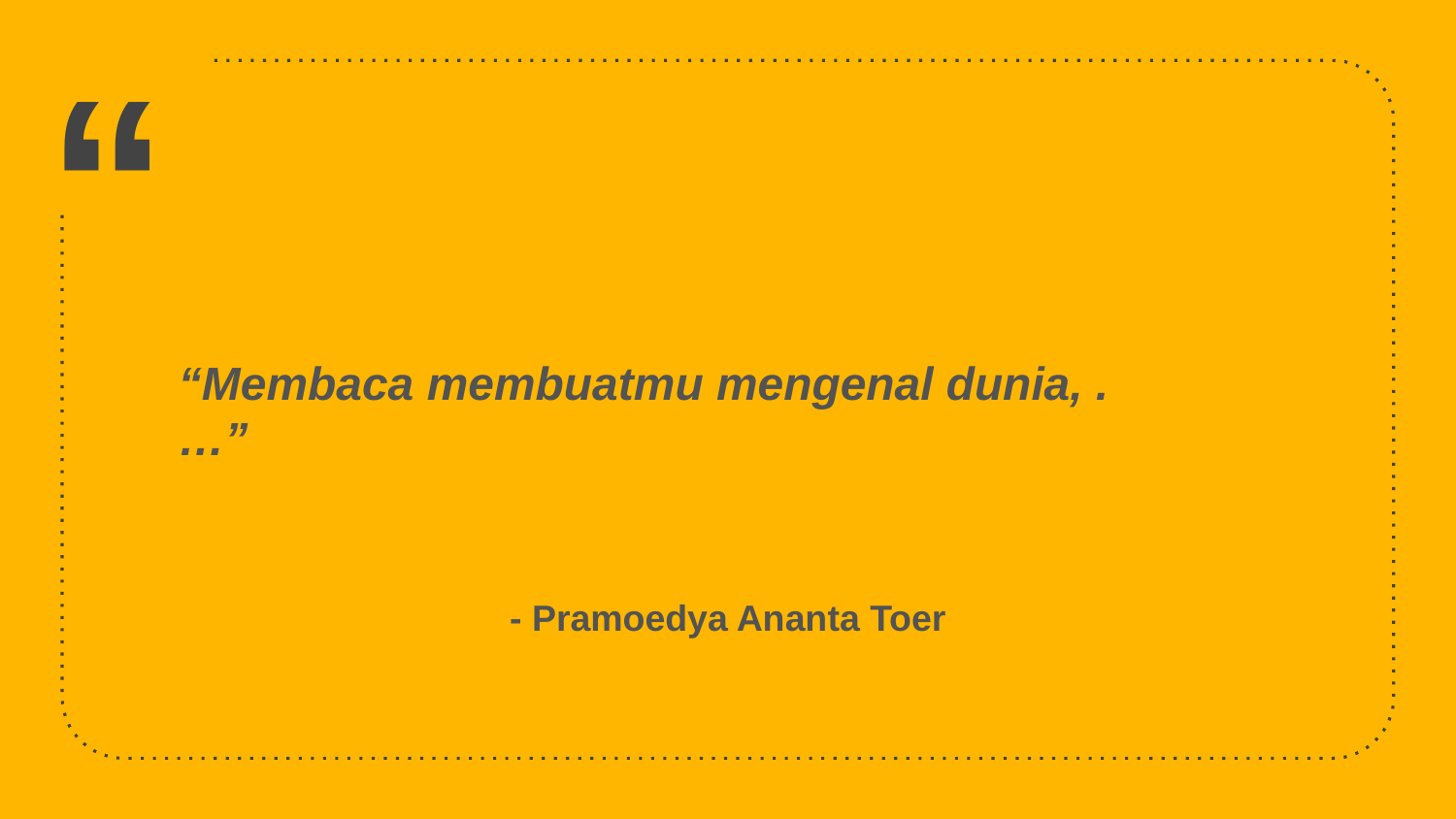

“Membaca membuatmu mengenal dunia, .…”
- Pramoedya Ananta Toer
36